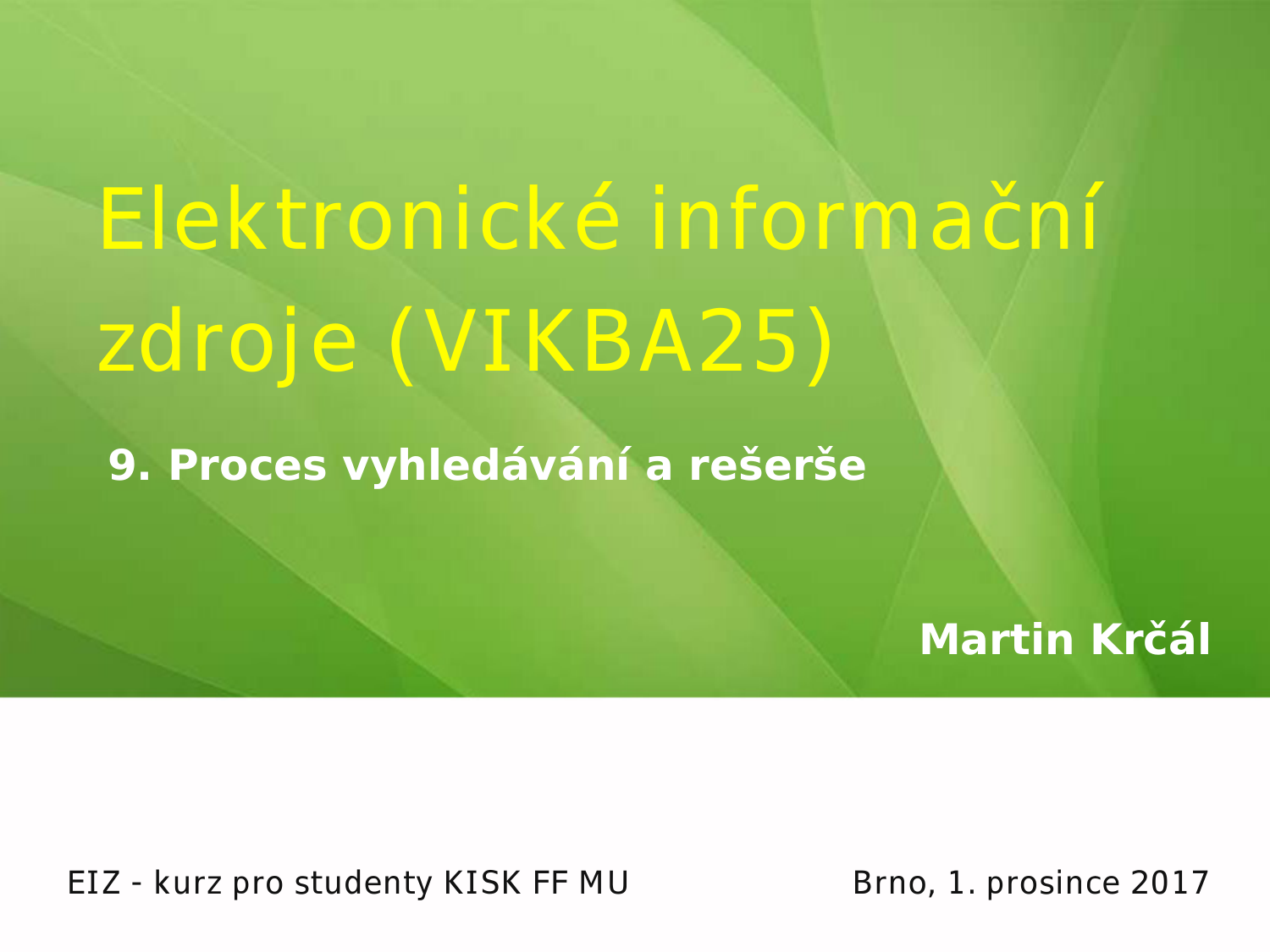

Elektronické informační zdroje (VIKBA25)
9. Proces vyhledávání a rešerše
Martin Krčál
EIZ - kurz pro studenty KISK FF MU
Brno, 1. prosince 2017